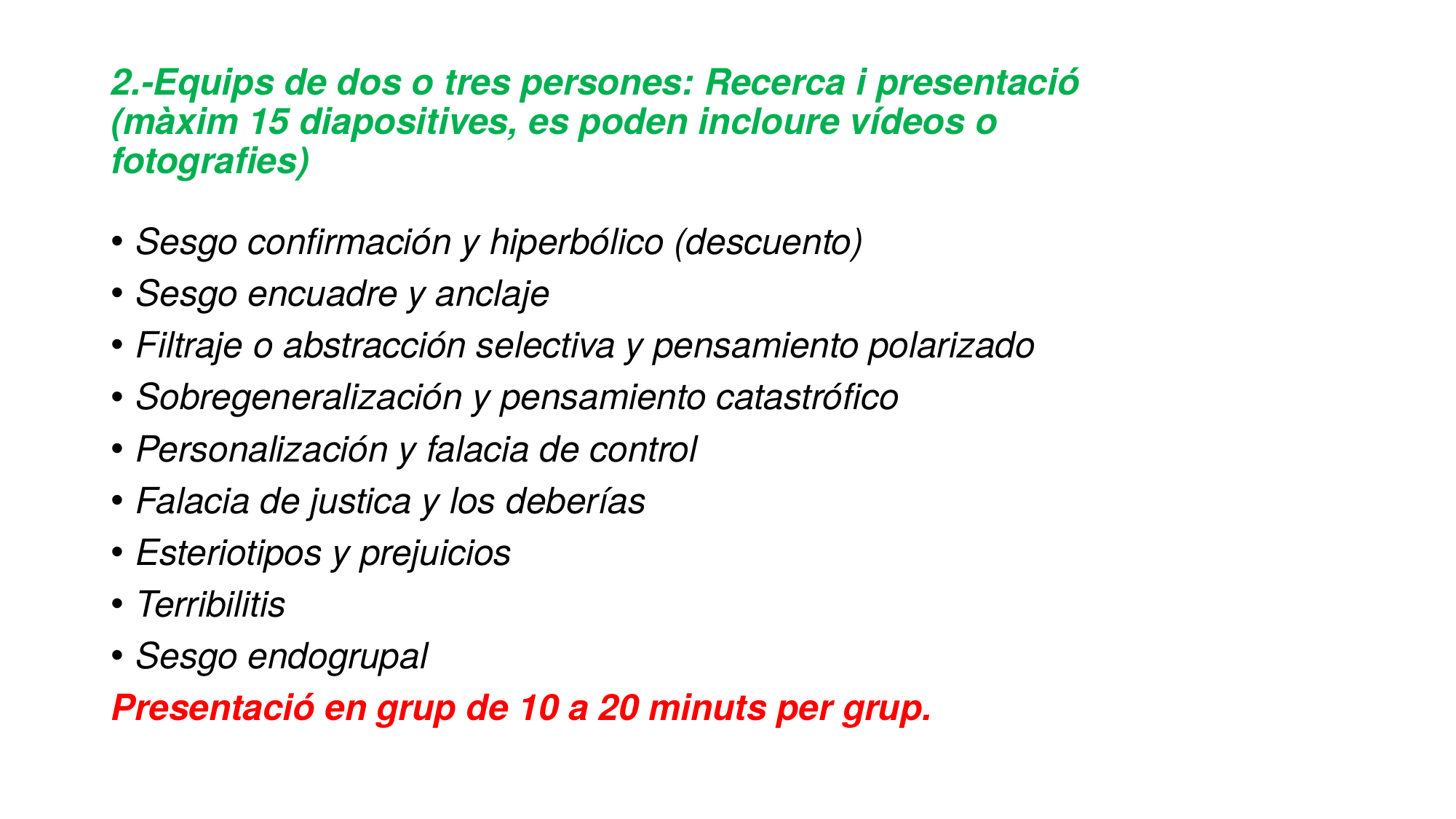

# 2.-Equips de dos o tres persones: Recerca i presentació (màxim 15 diapositives, es poden incloure vídeos o fotografies)
Sesgo confirmación y hiperbólico (descuento)
Sesgo encuadre y anclaje
Filtraje o abstracción selectiva y pensamiento polarizado
Sobregeneralización y pensamiento catastrófico
Personalización y falacia de control
Falacia de justica y los deberías
Esteriotipos y prejuicios
Terribilitis
Sesgo endogrupal
Presentació en grup de 10 a 20 minuts per grup.